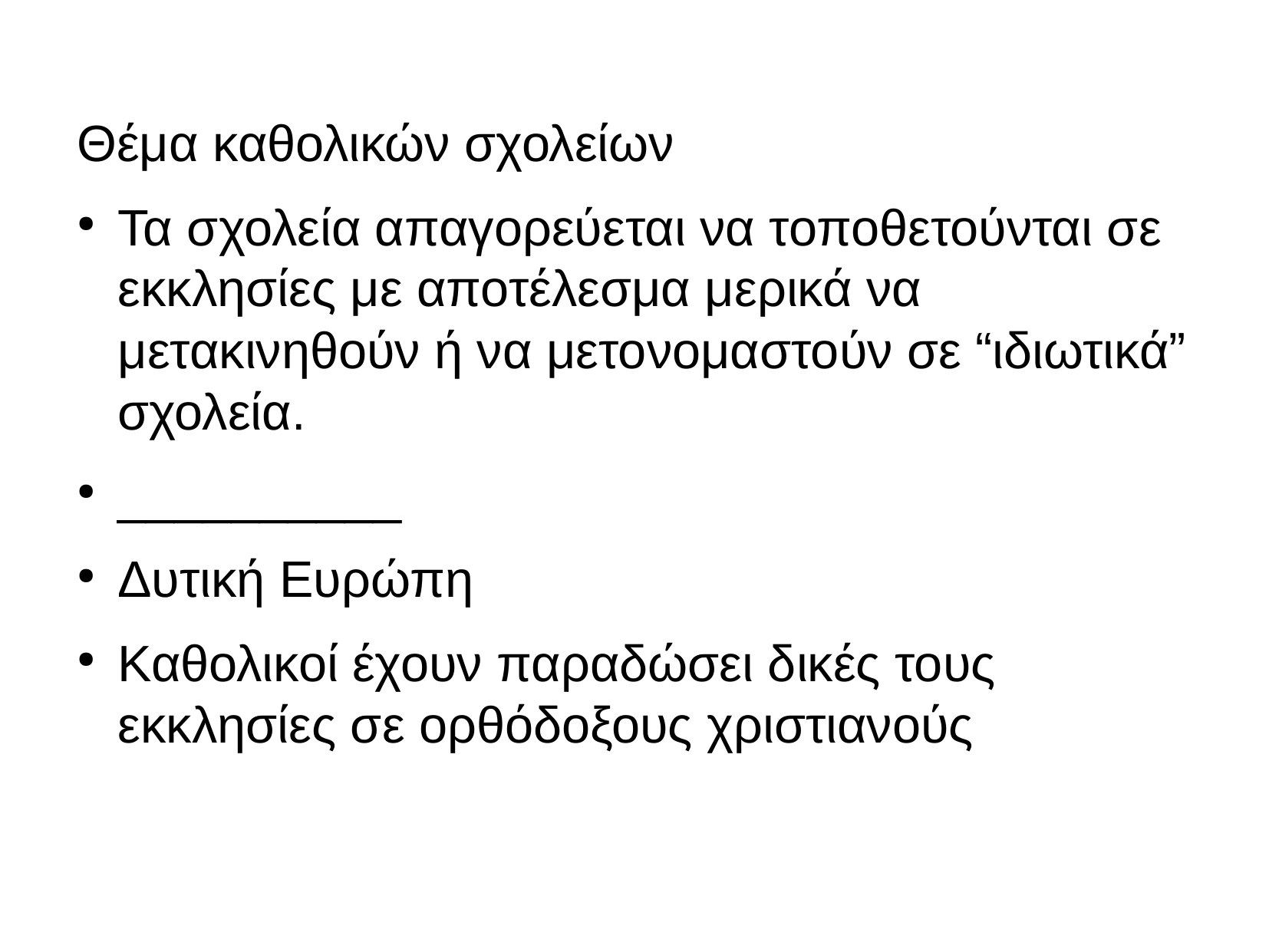

Θέμα καθολικών σχολείων
Τα σχολεία απαγορεύεται να τοποθετούνται σε εκκλησίες με αποτέλεσμα μερικά να μετακινηθούν ή να μετονομαστούν σε “ιδιωτικά” σχολεία.
__________
Δυτική Ευρώπη
Καθολικοί έχουν παραδώσει δικές τους εκκλησίες σε ορθόδοξους χριστιανούς